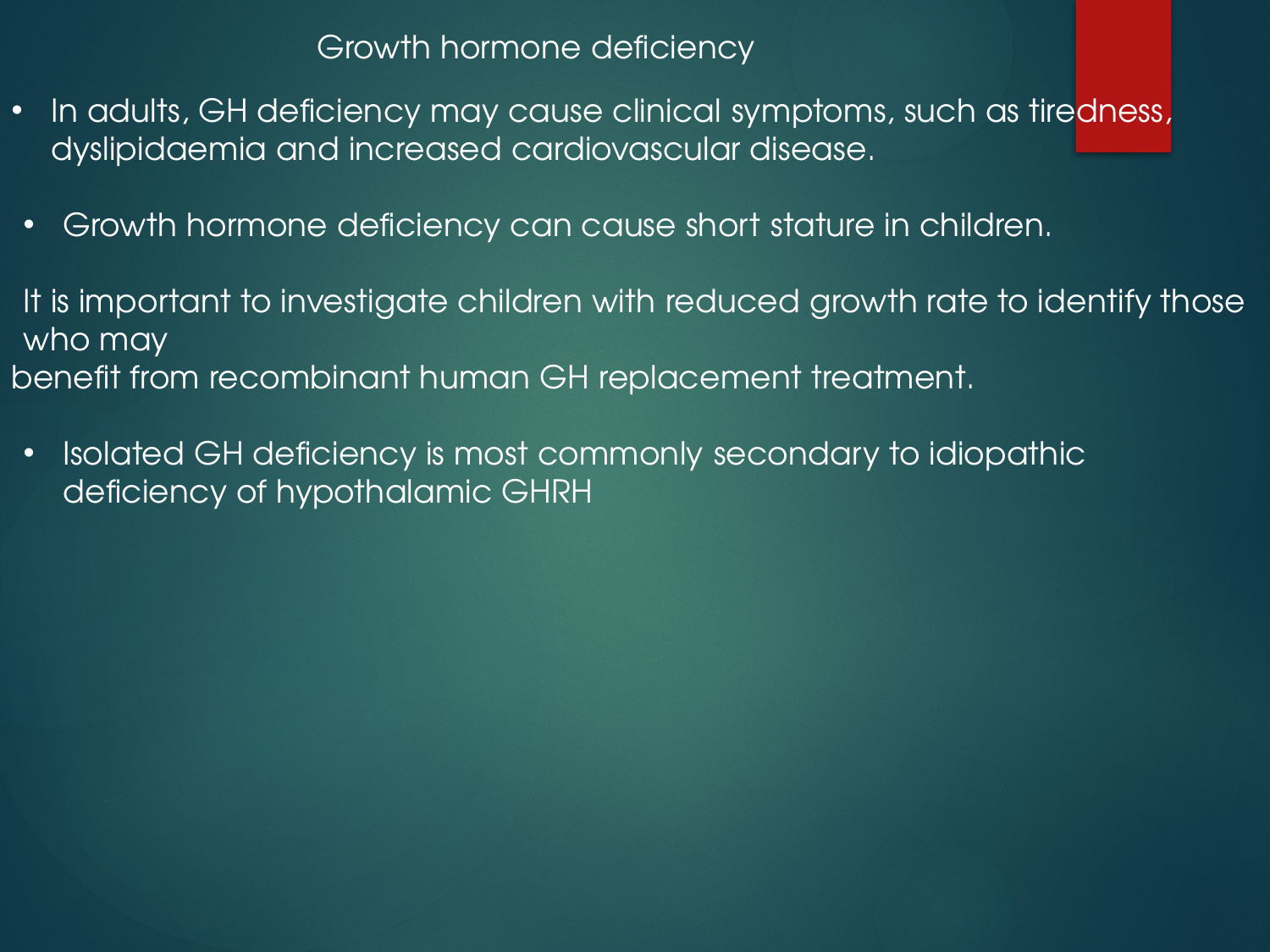

Growth hormone deficiency
In adults, GH deficiency may cause clinical symptoms, such as tiredness, dyslipidaemia and increased cardiovascular disease.

Growth hormone deficiency can cause short stature in children.

It is important to investigate children with reduced growth rate to identify those who may
benefit from recombinant human GH replacement treatment.

Isolated GH deficiency is most commonly secondary to idiopathic deficiency of hypothalamic GHRH